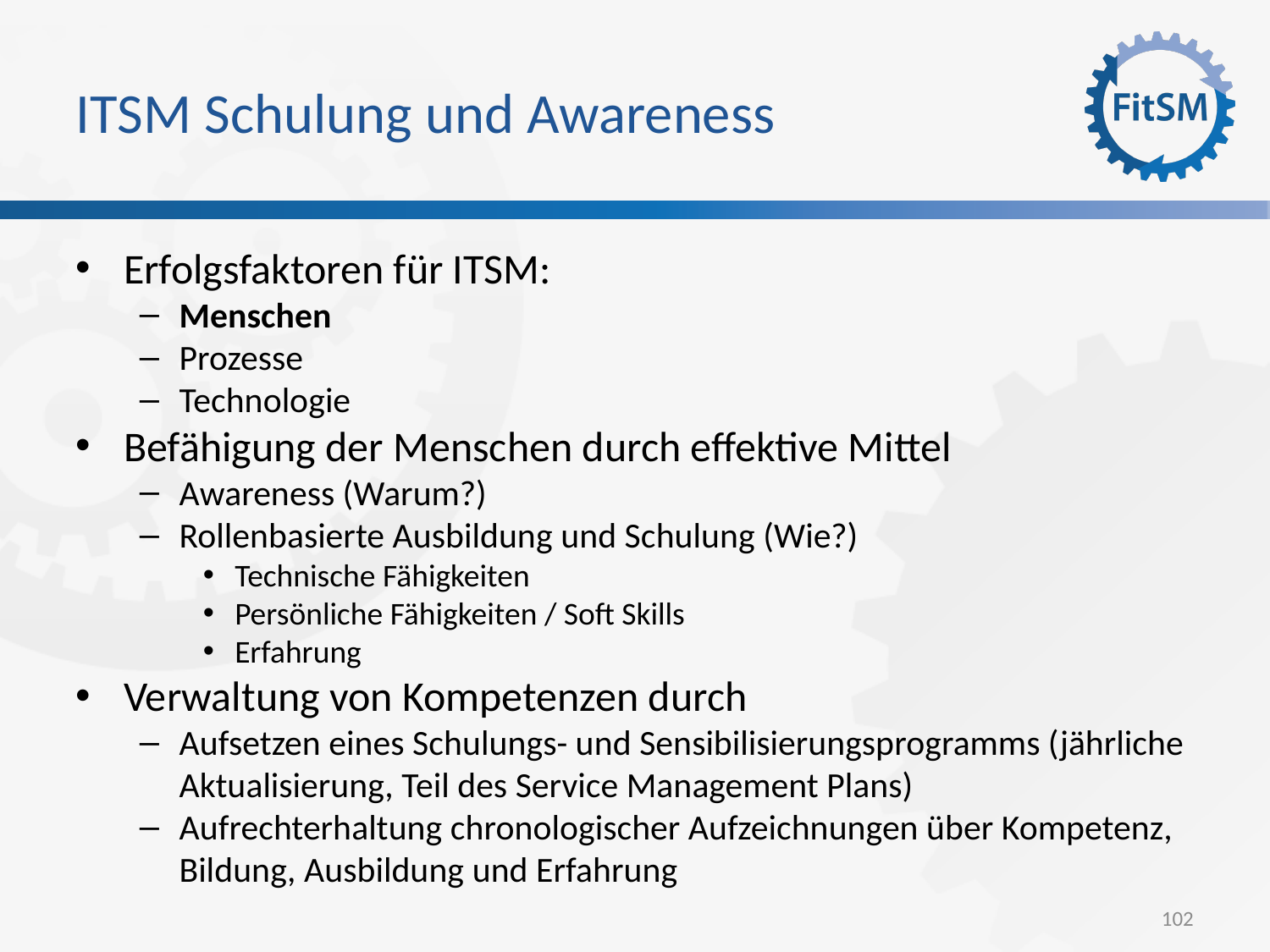

ITSM Schulung und Awareness
Erfolgsfaktoren für ITSM:
Menschen
Prozesse
Technologie
Befähigung der Menschen durch effektive Mittel
Awareness (Warum?)
Rollenbasierte Ausbildung und Schulung (Wie?)
Technische Fähigkeiten
Persönliche Fähigkeiten / Soft Skills
Erfahrung
Verwaltung von Kompetenzen durch
Aufsetzen eines Schulungs- und Sensibilisierungsprogramms (jährliche Aktualisierung, Teil des Service Management Plans)
Aufrechterhaltung chronologischer Aufzeichnungen über Kompetenz, Bildung, Ausbildung und Erfahrung
102